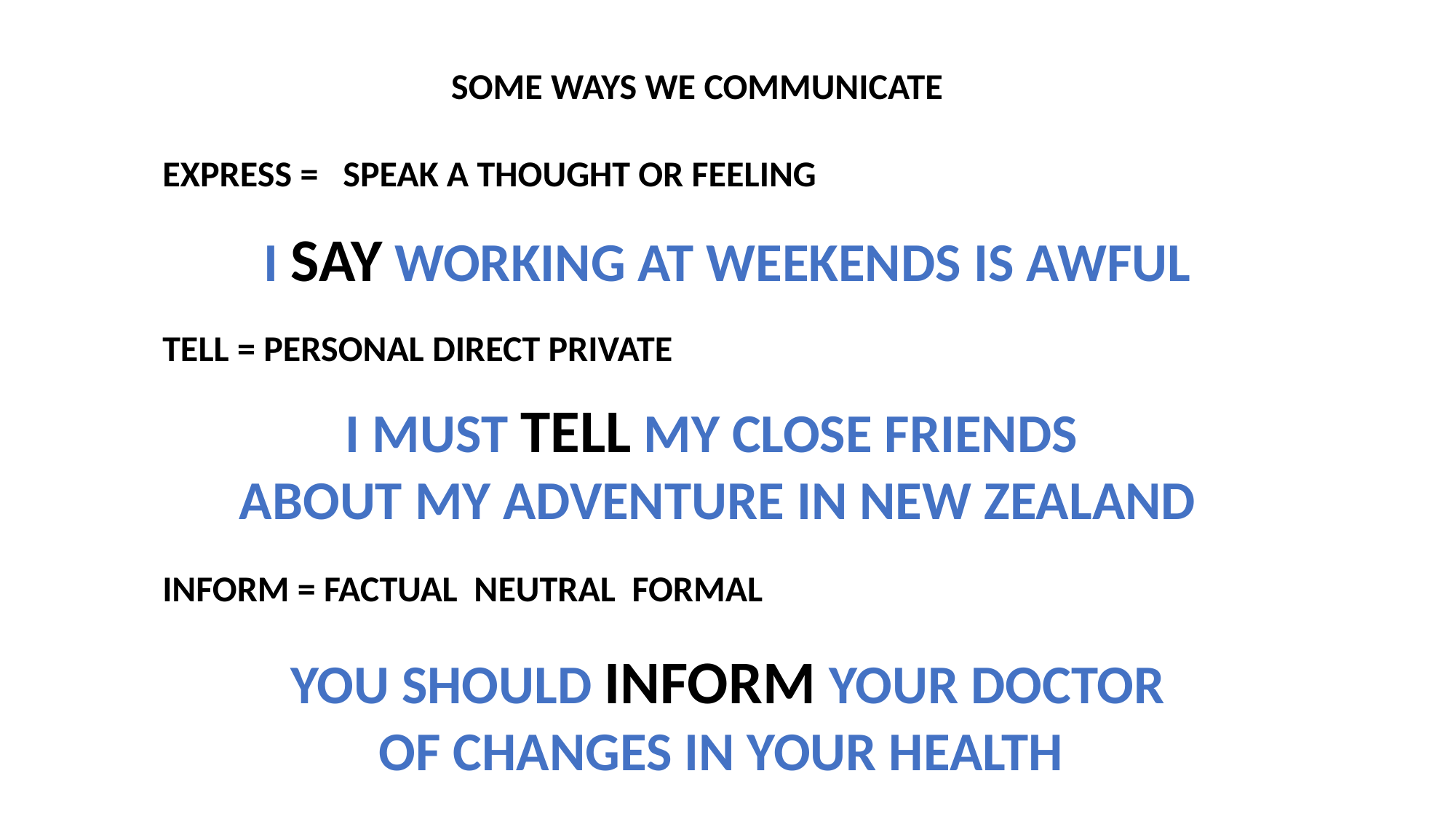

SOME WAYS WE COMMUNICATE

EXPRESS =   SPEAK A THOUGHT OR FEELING

TELL = PERSONAL DIRECT PRIVATE

INFORM = FACTUAL  NEUTRAL  FORMAL

I SAY WORKING AT WEEKENDS IS AWFUL
I MUST TELL MY CLOSE FRIENDS
ABOUT MY ADVENTURE IN NEW ZEALAND
YOU SHOULD INFORM YOUR DOCTOR OF CHANGES IN YOUR HEALTH